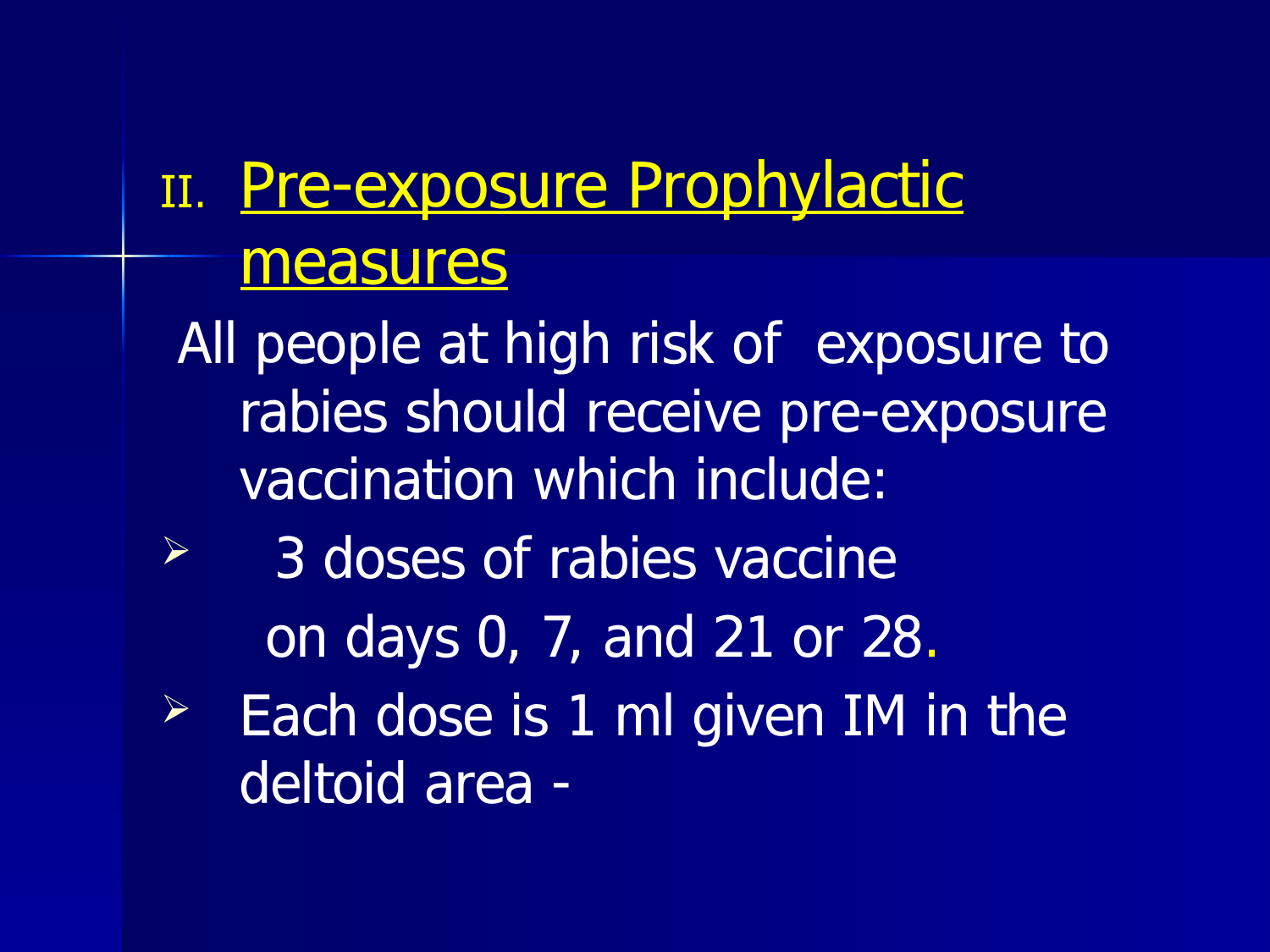

Pre-exposure Prophylactic measures
 All people at high risk of  exposure to rabies should receive pre-exposure vaccination which include:
  3 doses of rabies vaccine
      on days 0, 7, and 21 or 28.
Each dose is 1 ml given IM in the deltoid area -